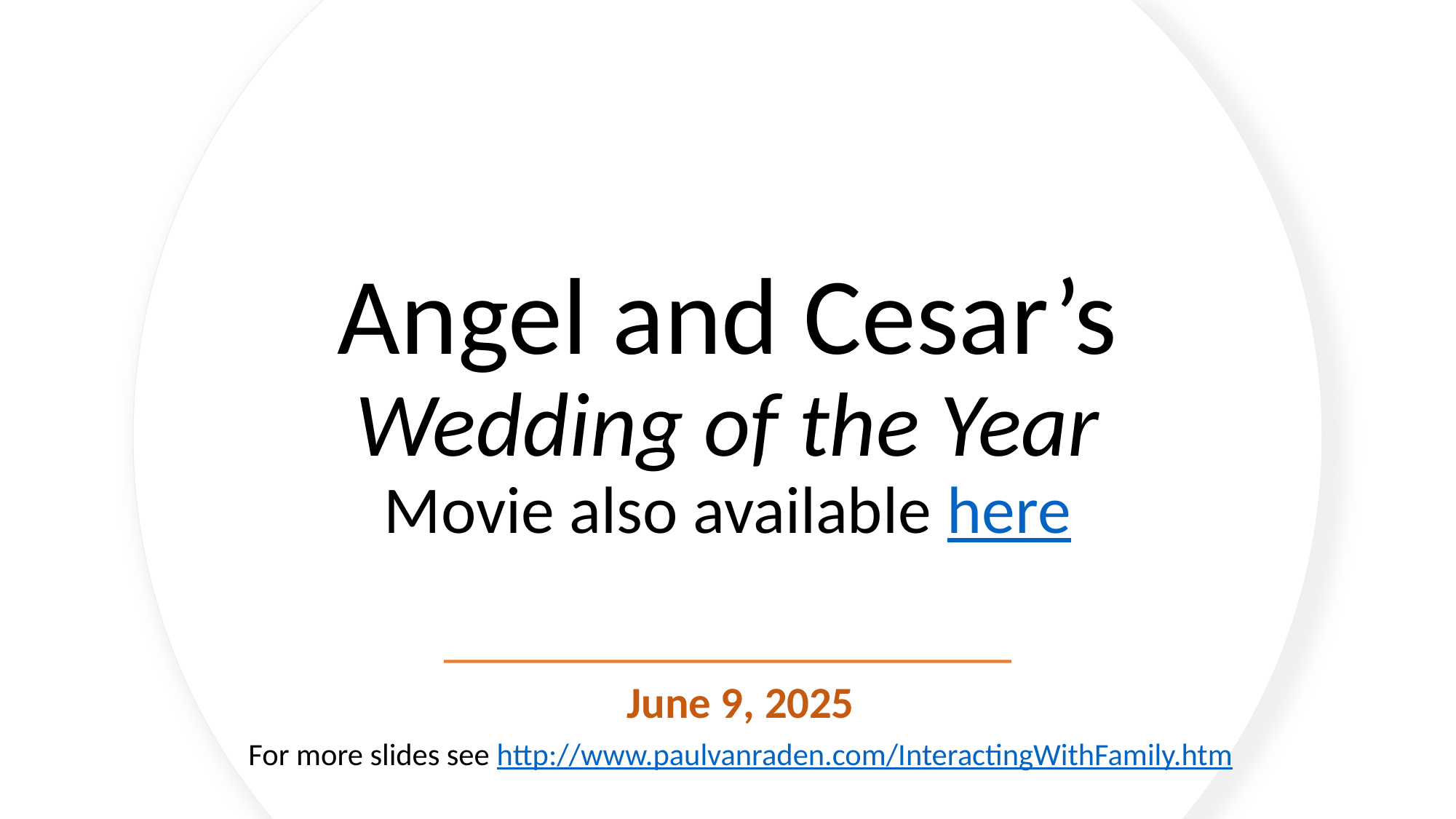

# Angel and Cesar’s Wedding of the Year Movie also available here

June 9, 2025
For more slides see http://www.paulvanraden.com/InteractingWithFamily.htm